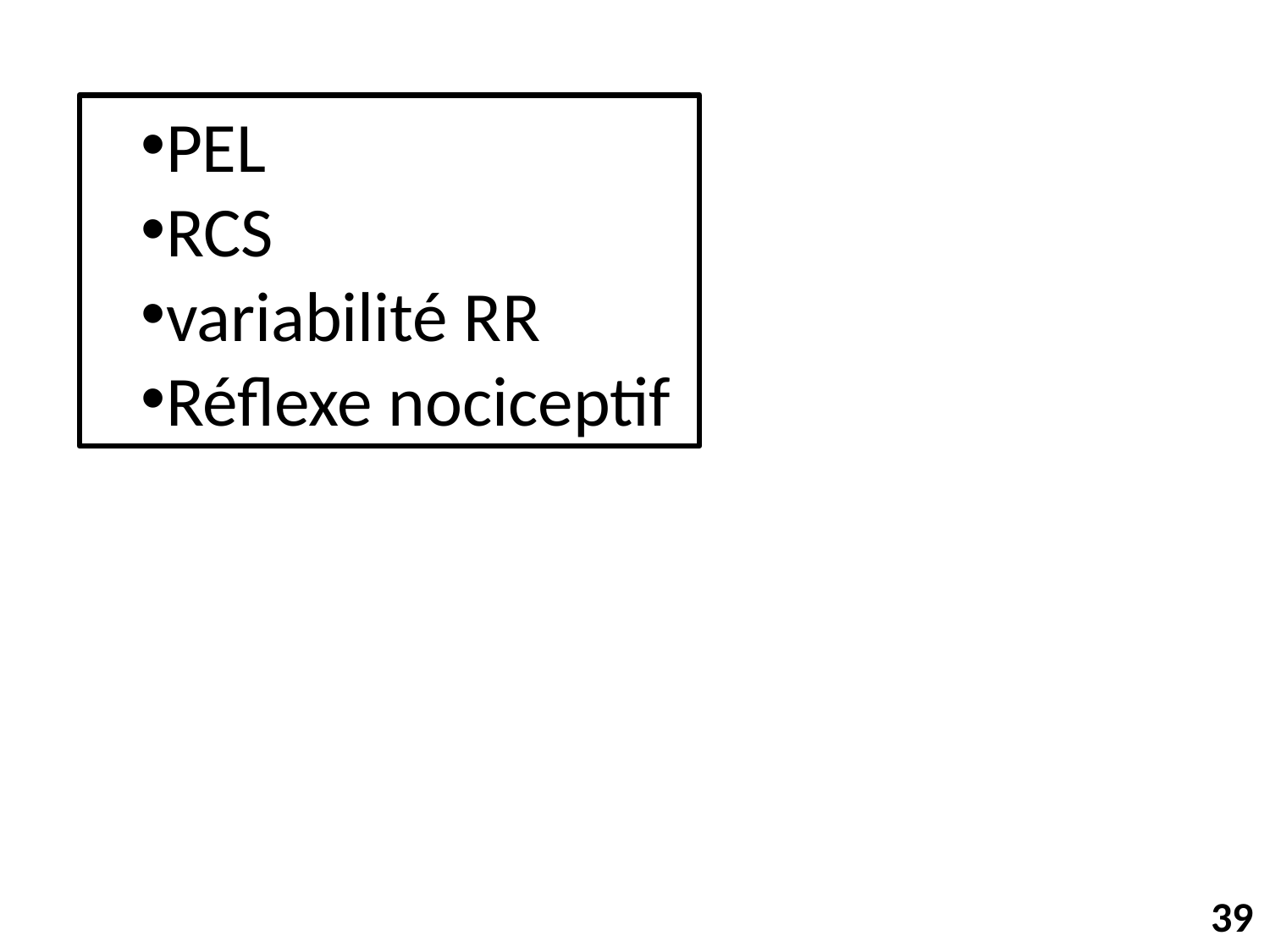

PEL
RCS
variabilité RR
Réflexe nociceptif
39